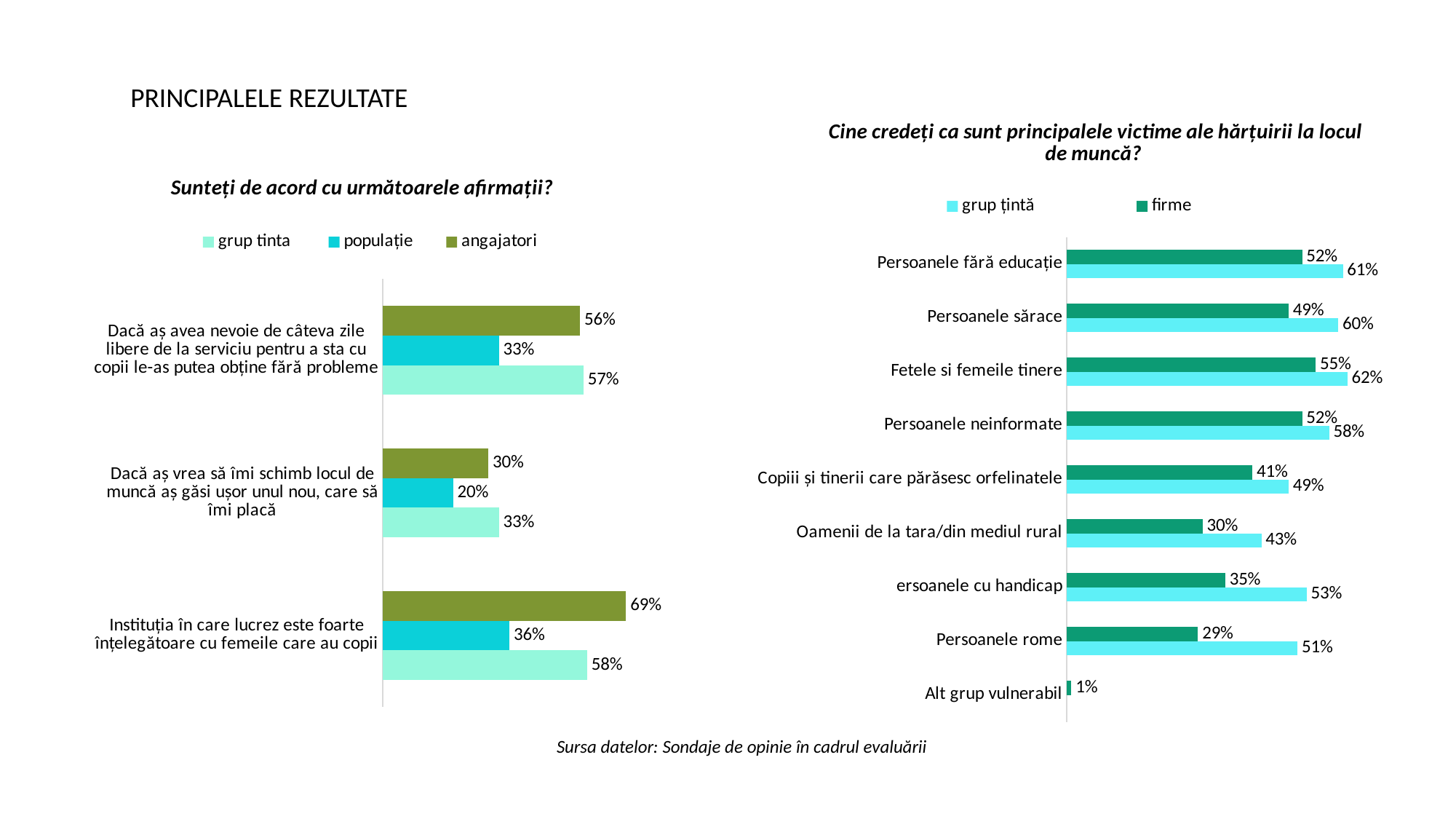

PRINCIPALELE REZULTATE

### Chart: Cine credeți ca sunt principalele victime ale hărțuirii la locul de muncă?

| Category | firme | grup țintă |
|---|---|---|
| Persoanele fără educație | 0.52 | 0.61 |
| Persoanele sărace | 0.49 | 0.6 |
| Fetele si femeile tinere | 0.55 | 0.62 |
| Persoanele neinformate | 0.52 | 0.58 |
| Copiii și tinerii care părăsesc orfelinatele | 0.41 | 0.49 |
| Oamenii de la tara/din mediul rural | 0.3 | 0.43 |
| ersoanele cu handicap | 0.35 | 0.53 |
| Persoanele rome | 0.29 | 0.51 |
| Alt grup vulnerabil | 0.01 | None |

### Chart: Sunteți de acord cu următoarele afirmații?

| Category | angajatori | populație | grup tinta  |
|---|---|---|---|
| Dacă aș avea nevoie de câteva zile libere de la serviciu pentru a sta cu copii le-as putea obține fără probleme | 0.56 | 0.33 | 0.57 |
| Dacă aș vrea să îmi schimb locul de muncă aș găsi ușor unul nou, care să îmi placă | 0.3 | 0.2 | 0.33 |
| Instituția în care lucrez este foarte înțelegătoare cu femeile care au copii | 0.69 | 0.36 | 0.58 |
Sursa datelor: Sondaje de opinie în cadrul evaluării